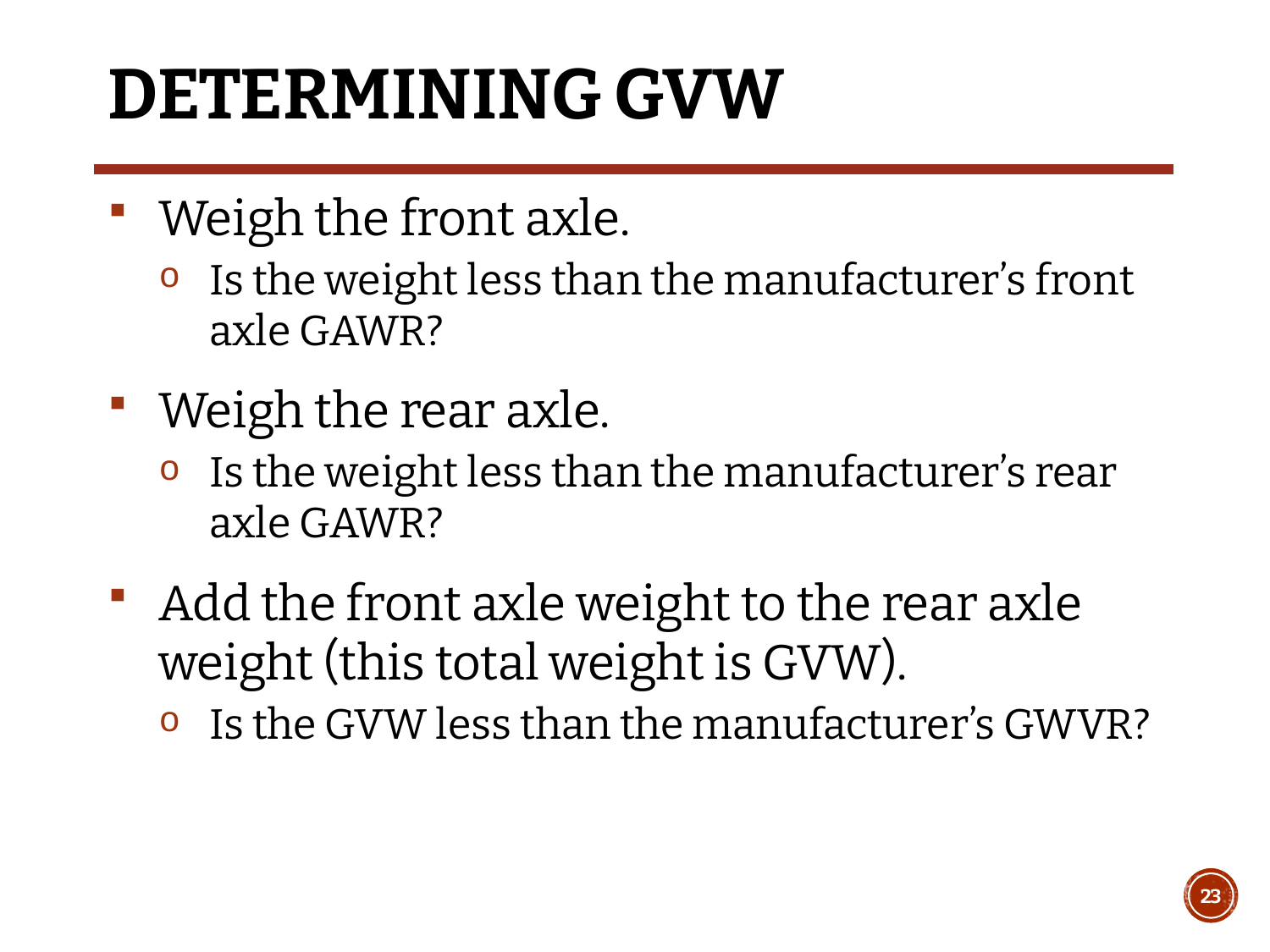

# Determining GVW
Weigh the front axle.
Is the weight less than the manufacturer’s front axle GAWR?
Weigh the rear axle.
Is the weight less than the manufacturer’s rear axle GAWR?
Add the front axle weight to the rear axle weight (this total weight is GVW).
Is the GVW less than the manufacturer’s GWVR?